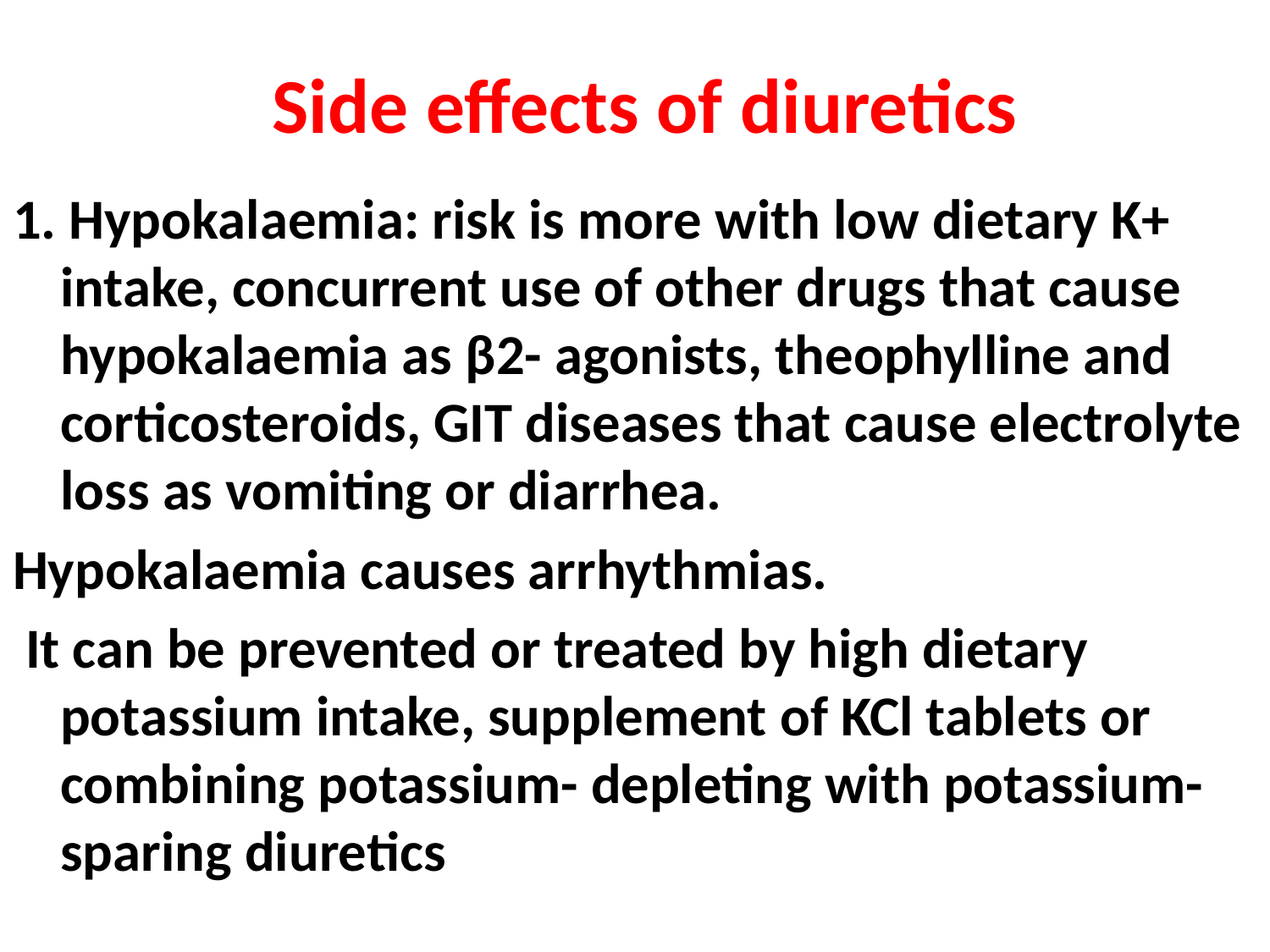

# Side effects of diuretics
1. Hypokalaemia: risk is more with low dietary K+ intake, concurrent use of other drugs that cause hypokalaemia as β2- agonists, theophylline and corticosteroids, GIT diseases that cause electrolyte loss as vomiting or diarrhea.
Hypokalaemia causes arrhythmias.
 It can be prevented or treated by high dietary potassium intake, supplement of KCl tablets or combining potassium- depleting with potassium- sparing diuretics